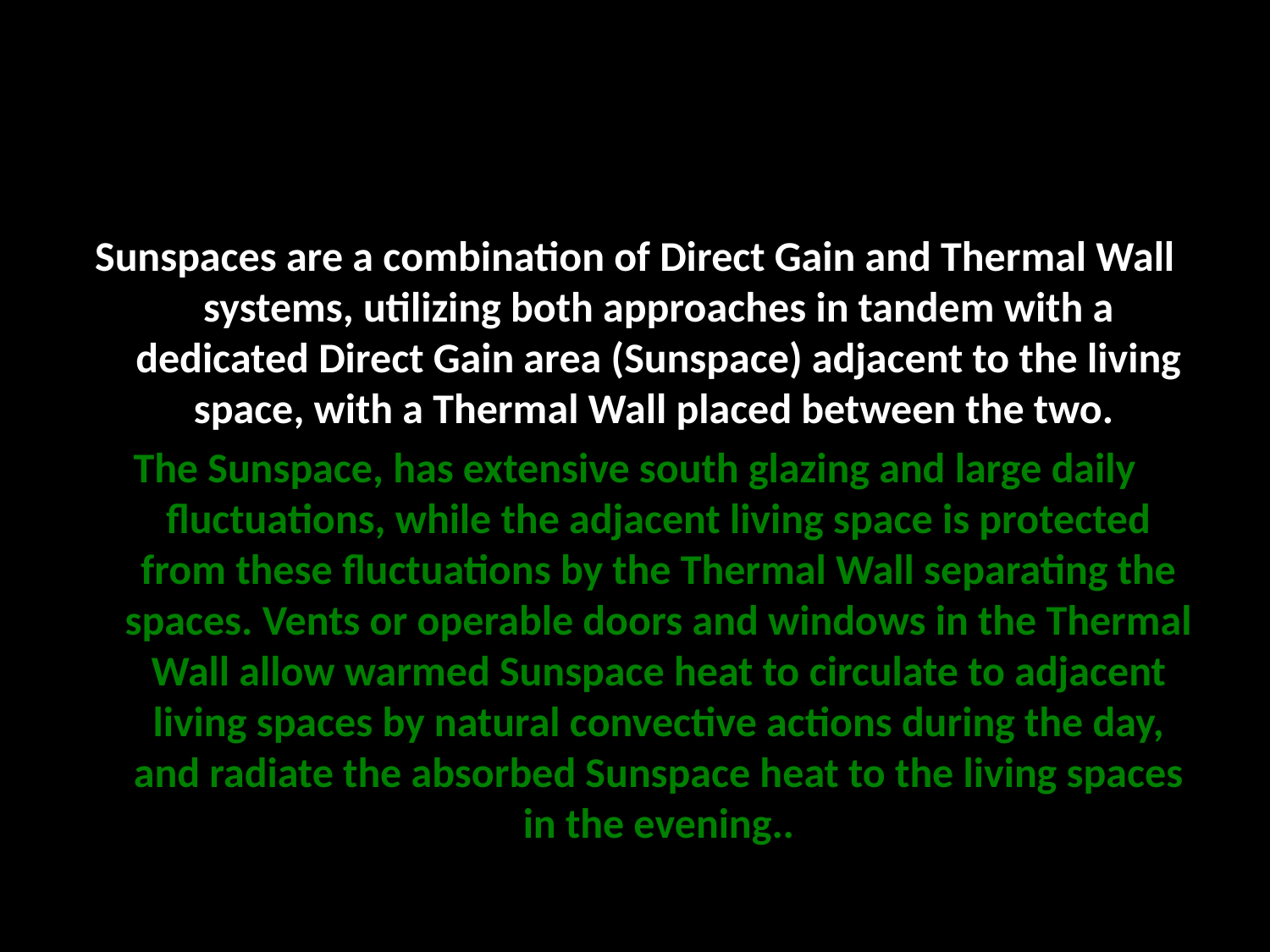

Sunspaces are a combination of Direct Gain and Thermal Wall systems, utilizing both approaches in tandem with a dedicated Direct Gain area (Sunspace) adjacent to the living space, with a Thermal Wall placed between the two.
The Sunspace, has extensive south glazing and large daily fluctuations, while the adjacent living space is protected from these fluctuations by the Thermal Wall separating the spaces. Vents or operable doors and windows in the Thermal Wall allow warmed Sunspace heat to circulate to adjacent living spaces by natural convective actions during the day, and radiate the absorbed Sunspace heat to the living spaces in the evening..